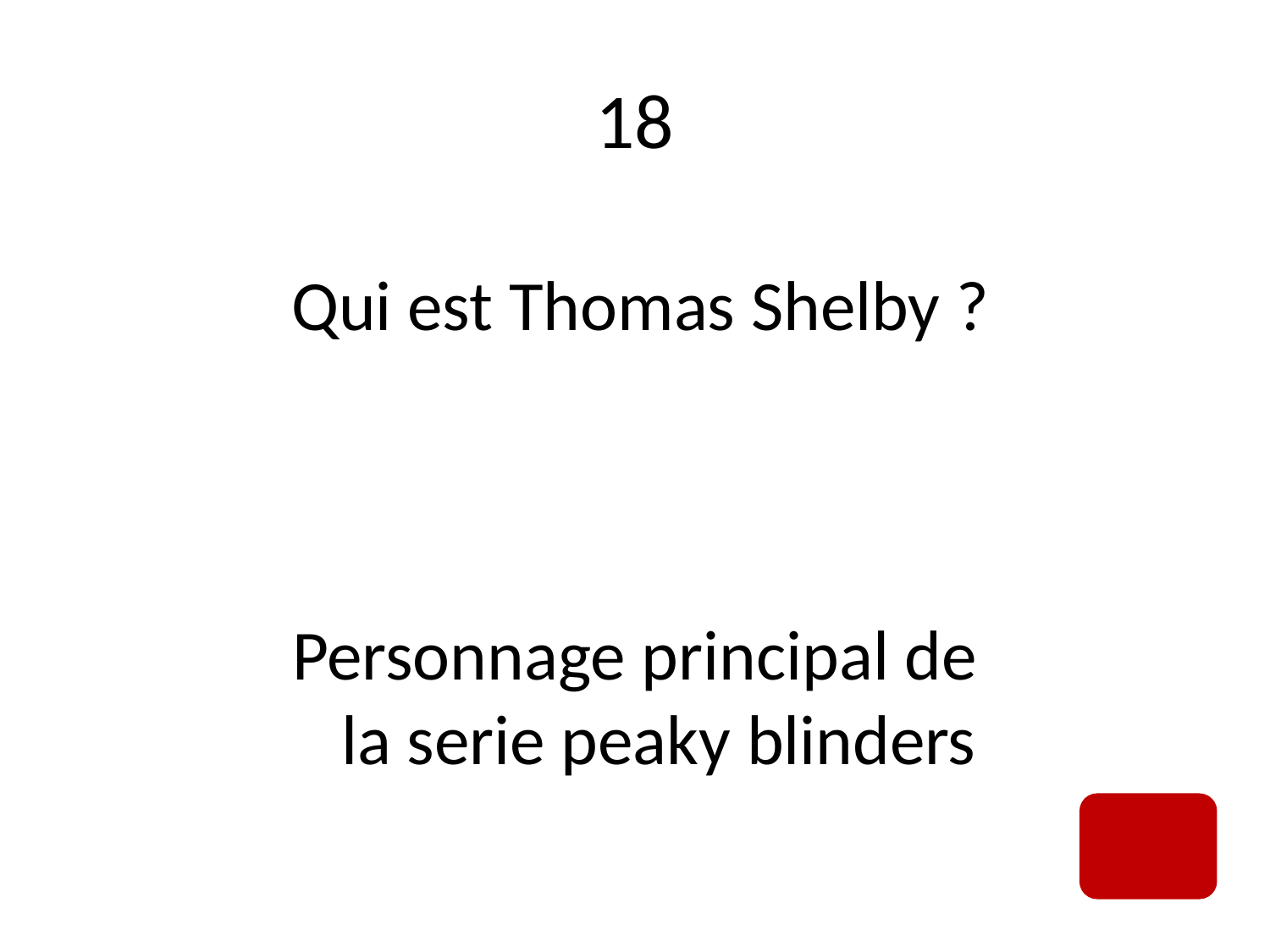

# 18
Qui est Thomas Shelby ?
Personnage principal de la serie peaky blinders